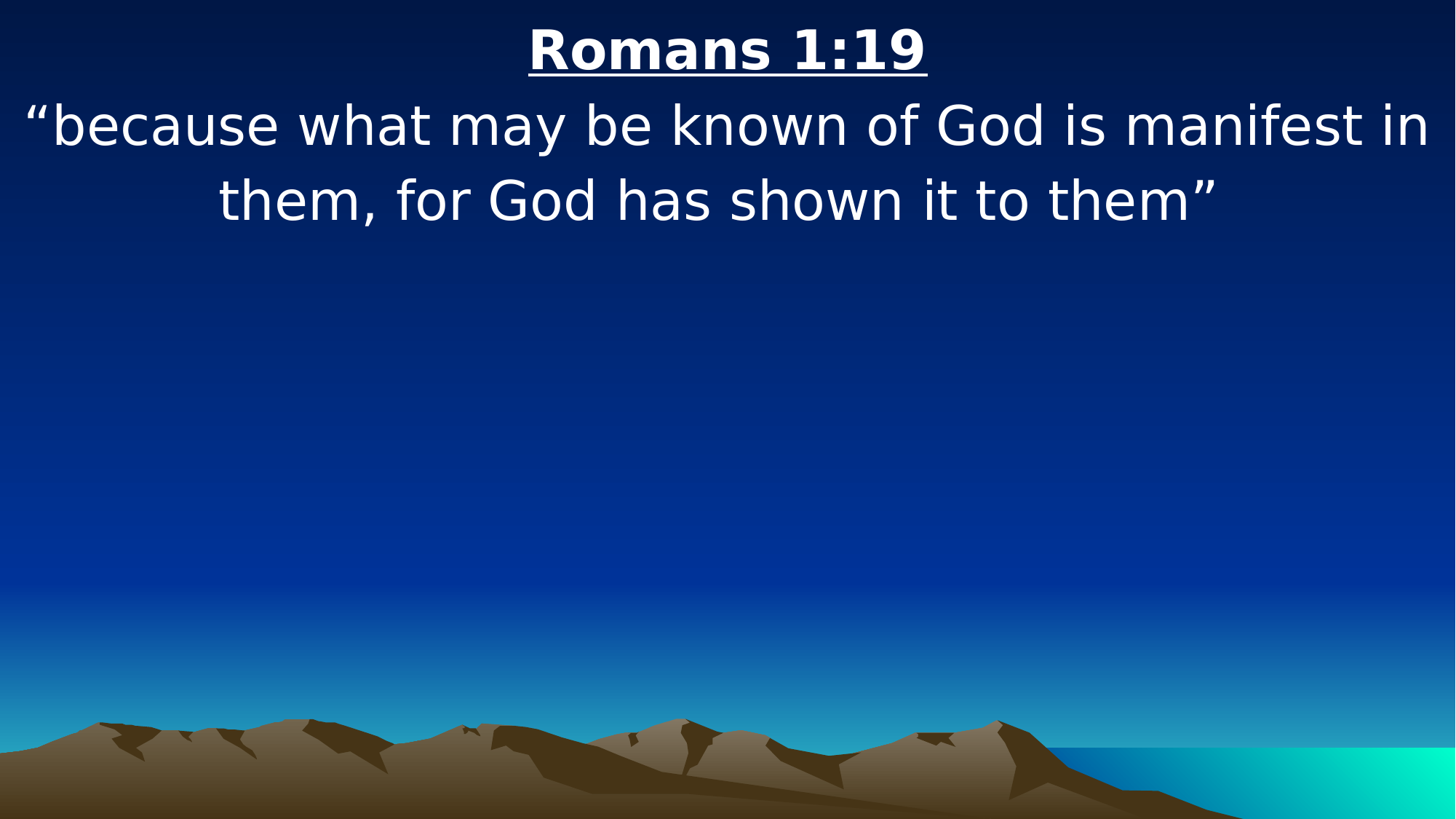

Romans 1:19
“because what may be known of God is manifest in them, for God has shown it to them”